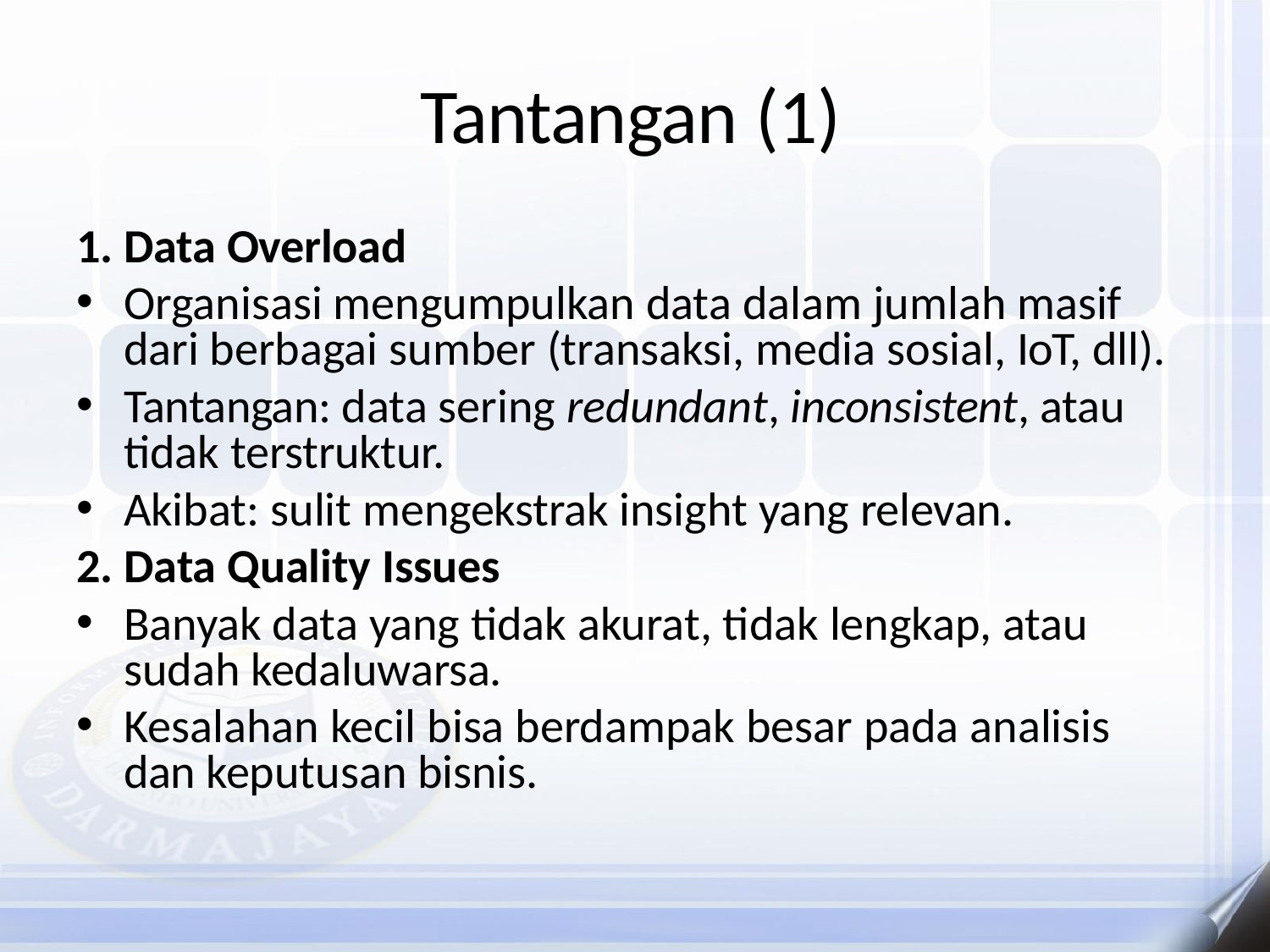

# Tantangan (1)
Data Overload
Organisasi mengumpulkan data dalam jumlah masif dari berbagai sumber (transaksi, media sosial, IoT, dll).
Tantangan: data sering redundant, inconsistent, atau tidak terstruktur.
Akibat: sulit mengekstrak insight yang relevan.
2. Data Quality Issues
Banyak data yang tidak akurat, tidak lengkap, atau sudah kedaluwarsa.
Kesalahan kecil bisa berdampak besar pada analisis dan keputusan bisnis.